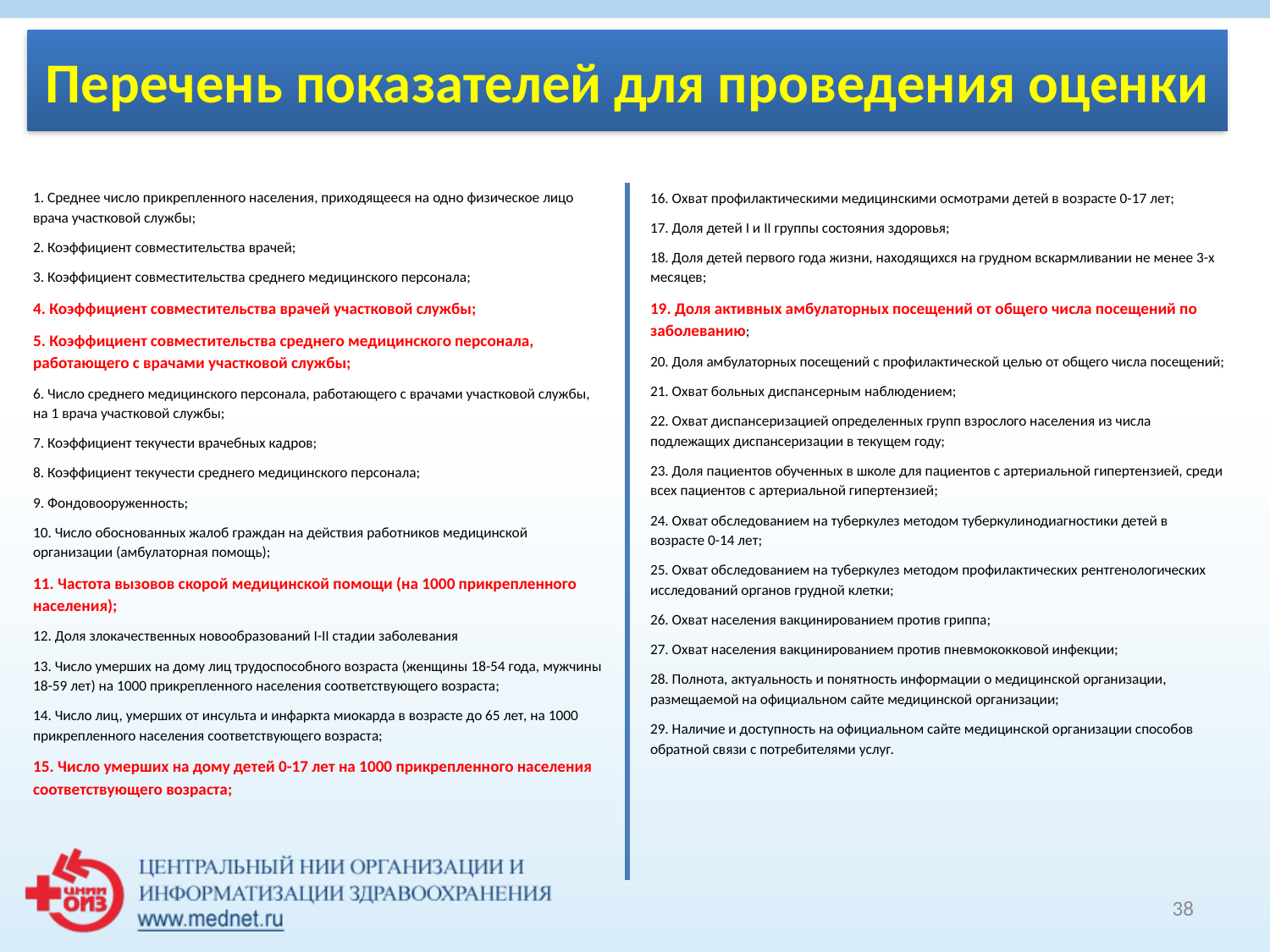

# Перечень показателей для проведения оценки
1. Среднее число прикрепленного населения, приходящееся на одно физическое лицо врача участковой службы;
2. Коэффициент совместительства врачей;
3. Коэффициент совместительства среднего медицинского персонала;
4. Коэффициент совместительства врачей участковой службы;
5. Коэффициент совместительства среднего медицинского персонала, работающего с врачами участковой службы;
6. Число среднего медицинского персонала, работающего с врачами участковой службы, на 1 врача участковой службы;
7. Коэффициент текучести врачебных кадров;
8. Коэффициент текучести среднего медицинского персонала;
9. Фондовооруженность;
10. Число обоснованных жалоб граждан на действия работников медицинской организации (амбулаторная помощь);
11. Частота вызовов скорой медицинской помощи (на 1000 прикрепленного населения);
12. Доля злокачественных новообразований I-II стадии заболевания
13. Число умерших на дому лиц трудоспособного возраста (женщины 18-54 года, мужчины 18-59 лет) на 1000 прикрепленного населения соответствующего возраста;
14. Число лиц, умерших от инсульта и инфаркта миокарда в возрасте до 65 лет, на 1000 прикрепленного населения соответствующего возраста;
15. Число умерших на дому детей 0-17 лет на 1000 прикрепленного населения соответствующего возраста;
16. Охват профилактическими медицинскими осмотрами детей в возрасте 0-17 лет;
17. Доля детей I и II группы состояния здоровья;
18. Доля детей первого года жизни, находящихся на грудном вскармливании не менее 3-х месяцев;
19. Доля активных амбулаторных посещений от общего числа посещений по заболеванию;
20. Доля амбулаторных посещений с профилактической целью от общего числа посещений;
21. Охват больных диспансерным наблюдением;
22. Охват диспансеризацией определенных групп взрослого населения из числа подлежащих диспансеризации в текущем году;
23. Доля пациентов обученных в школе для пациентов с артериальной гипертензией, среди всех пациентов с артериальной гипертензией;
24. Охват обследованием на туберкулез методом туберкулинодиагностики детей в возрасте 0-14 лет;
25. Охват обследованием на туберкулез методом профилактических рентгенологических исследований органов грудной клетки;
26. Охват населения вакцинированием против гриппа;
27. Охват населения вакцинированием против пневмококковой инфекции;
28. Полнота, актуальность и понятность информации о медицинской организации, размещаемой на официальном сайте медицинской организации;
29. Наличие и доступность на официальном сайте медицинской организации способов обратной связи с потребителями услуг.
38